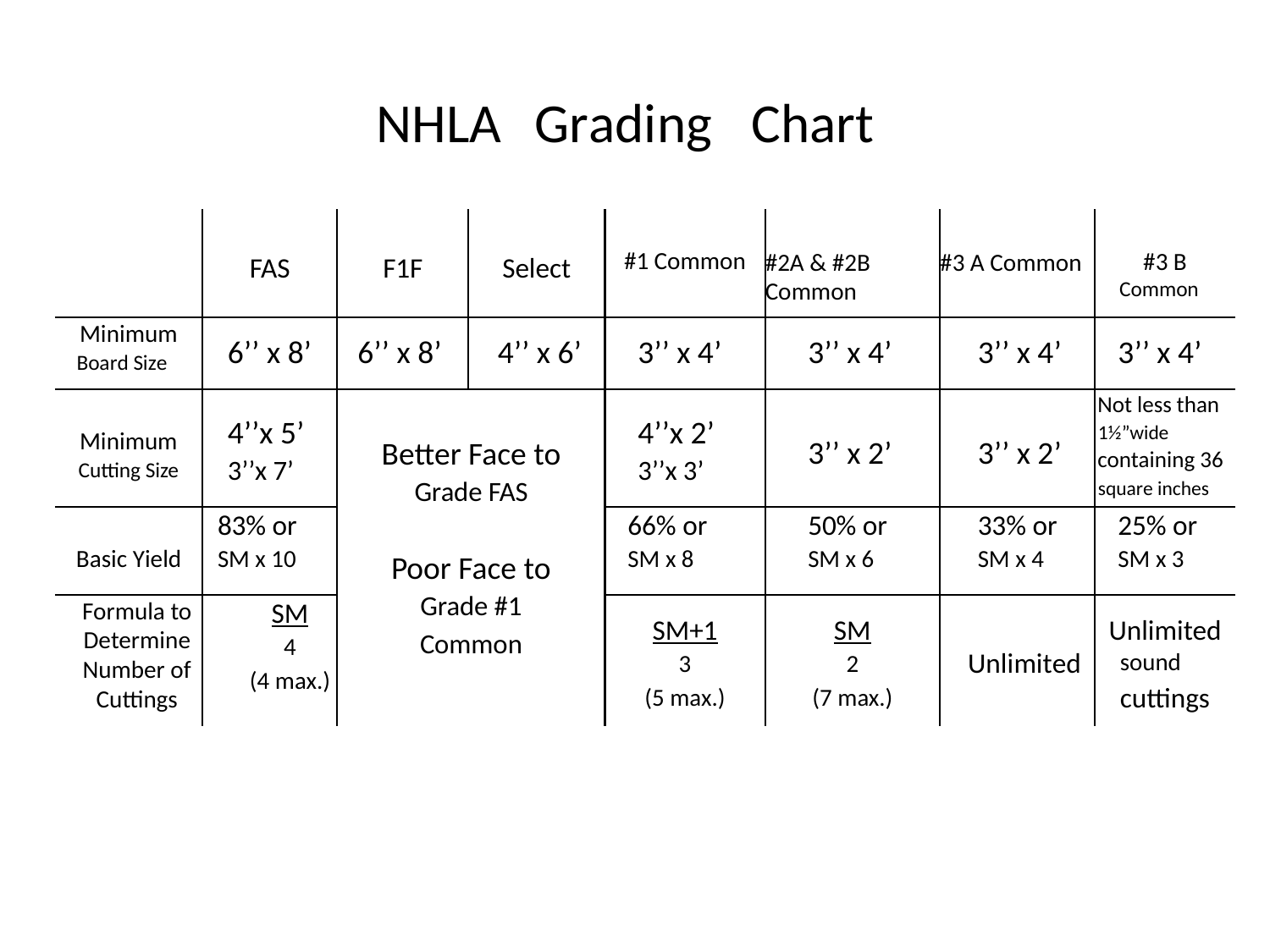

NHLA
Grading
Chart

FAS

F1F

Select

#1 Common

#2A & #2B Common

#3 A Common

#3 B
Common

Minimum
Board Size

6’’ x 8’

6’’ x 8’

4’’ x 6’

3’’ x 4’

3’’ x 4’

3’’ x 4’

3’’ x 4’

Minimum
Cutting Size

4’’x 5’
3’’x 7’

Better Face to
Grade FAS
Poor Face to
Grade #1
Common

4’’x 2’
3’’x 3’

3’’ x 2’

3’’ x 2’
Not less than
containing 36
1½”wide
square inches

Basic Yield
83% or
SM x 10

66% or
SM x 8
50% or
SM x 6
33% or
SM x 4
25% or
SM x 3

Formula to Determine Number of Cuttings
SM
4
(4 max.)

SM+1
3
(5 max.)

SM
2
(7 max.)

Unlimited

Unlimited
cuttings
sound